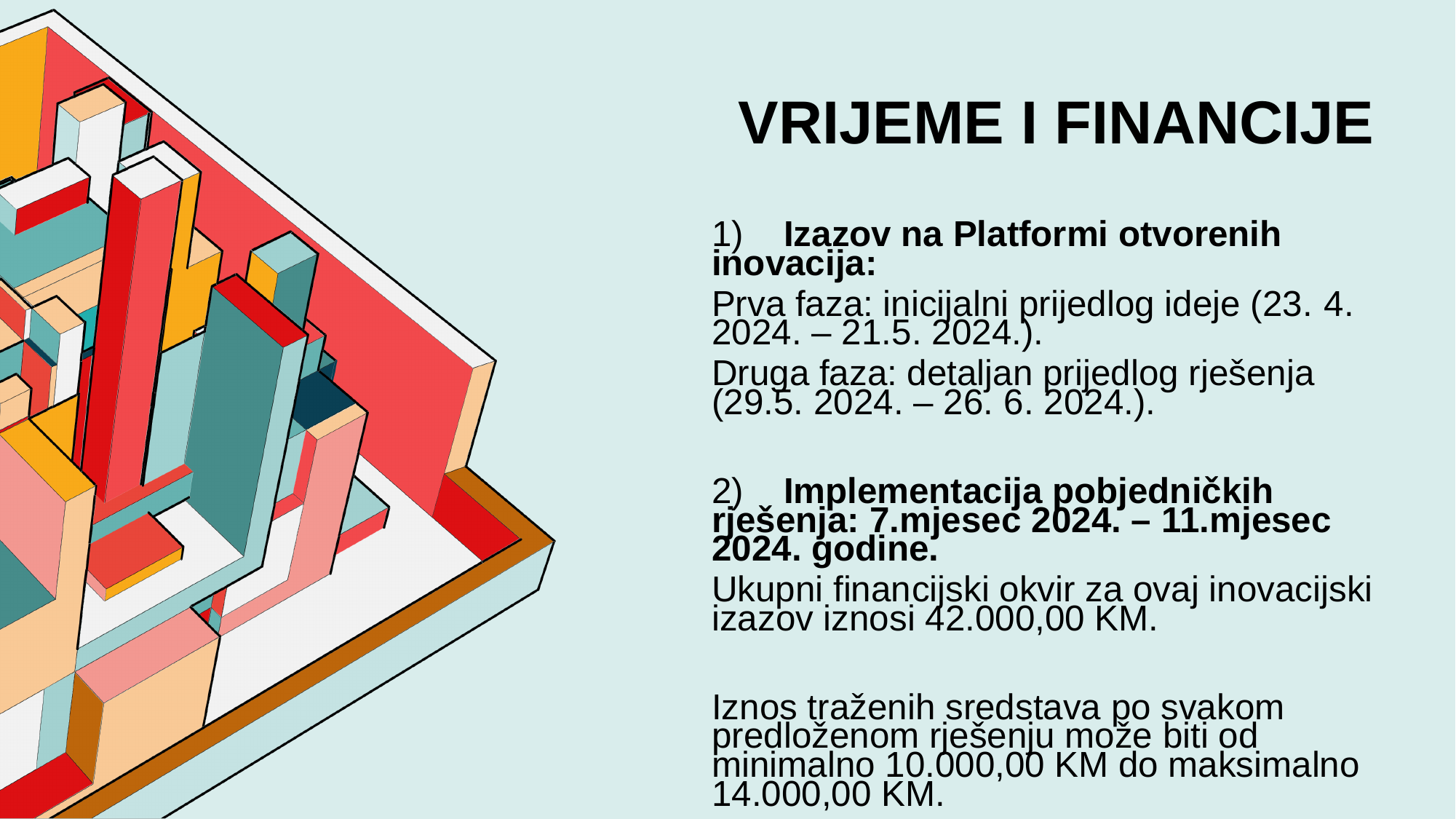

# Vrijeme i financije

1)    Izazov na Platformi otvorenih inovacija:
Prva faza: inicijalni prijedlog ideje (23. 4. 2024. – 21.5. 2024.).
Druga faza: detaljan prijedlog rješenja (29.5. 2024. – 26. 6. 2024.).

2)    Implementacija pobjedničkih rješenja: 7.mjesec 2024. – 11.mjesec 2024. godine.
Ukupni financijski okvir za ovaj inovacijski izazov iznosi 42.000,00 KM.

Iznos traženih sredstava po svakom predloženom rješenju može biti od minimalno 10.000,00 KM do maksimalno 14.000,00 KM.